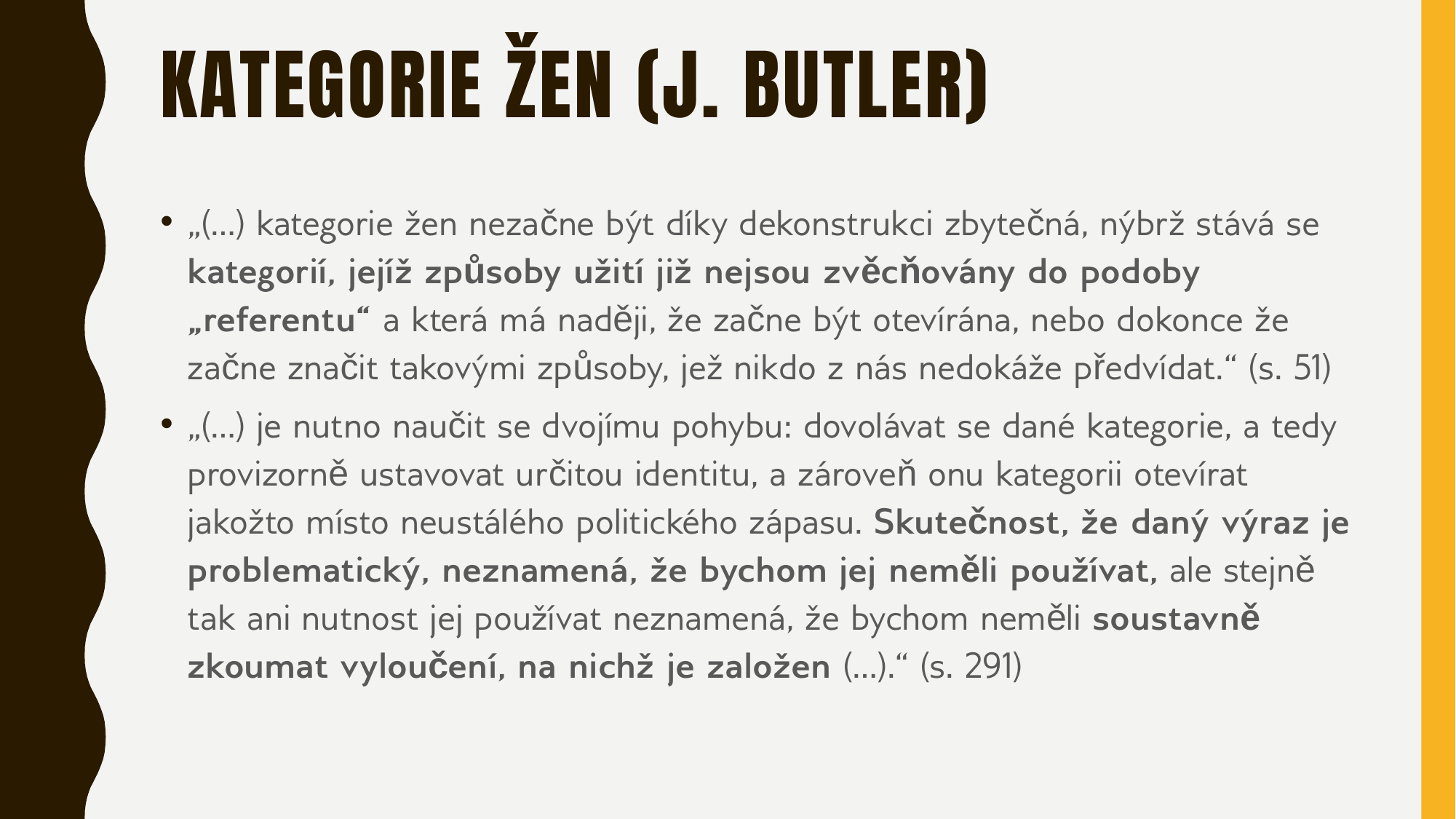

# KATEGORIE ŽEN (J. BUTLER)
„(…) kategorie žen nezačne být díky dekonstrukci zbytečná, nýbrž stává se kategorií, jejíž způsoby užití již nejsou zvěcňovány do podoby „referentu“ a která má naději, že začne být otevírána, nebo dokonce že začne značit takovými způsoby, jež nikdo z nás nedokáže předvídat.“ (s. 51)
„(…) je nutno naučit se dvojímu pohybu: dovolávat se dané kategorie, a tedy provizorně ustavovat určitou identitu, a zároveň onu kategorii otevírat jakožto místo neustálého politického zápasu. Skutečnost, že daný výraz je problematický, neznamená, že bychom jej neměli používat, ale stejně tak ani nutnost jej používat neznamená, že bychom neměli soustavně zkoumat vyloučení, na nichž je založen (…).“ (s. 291)